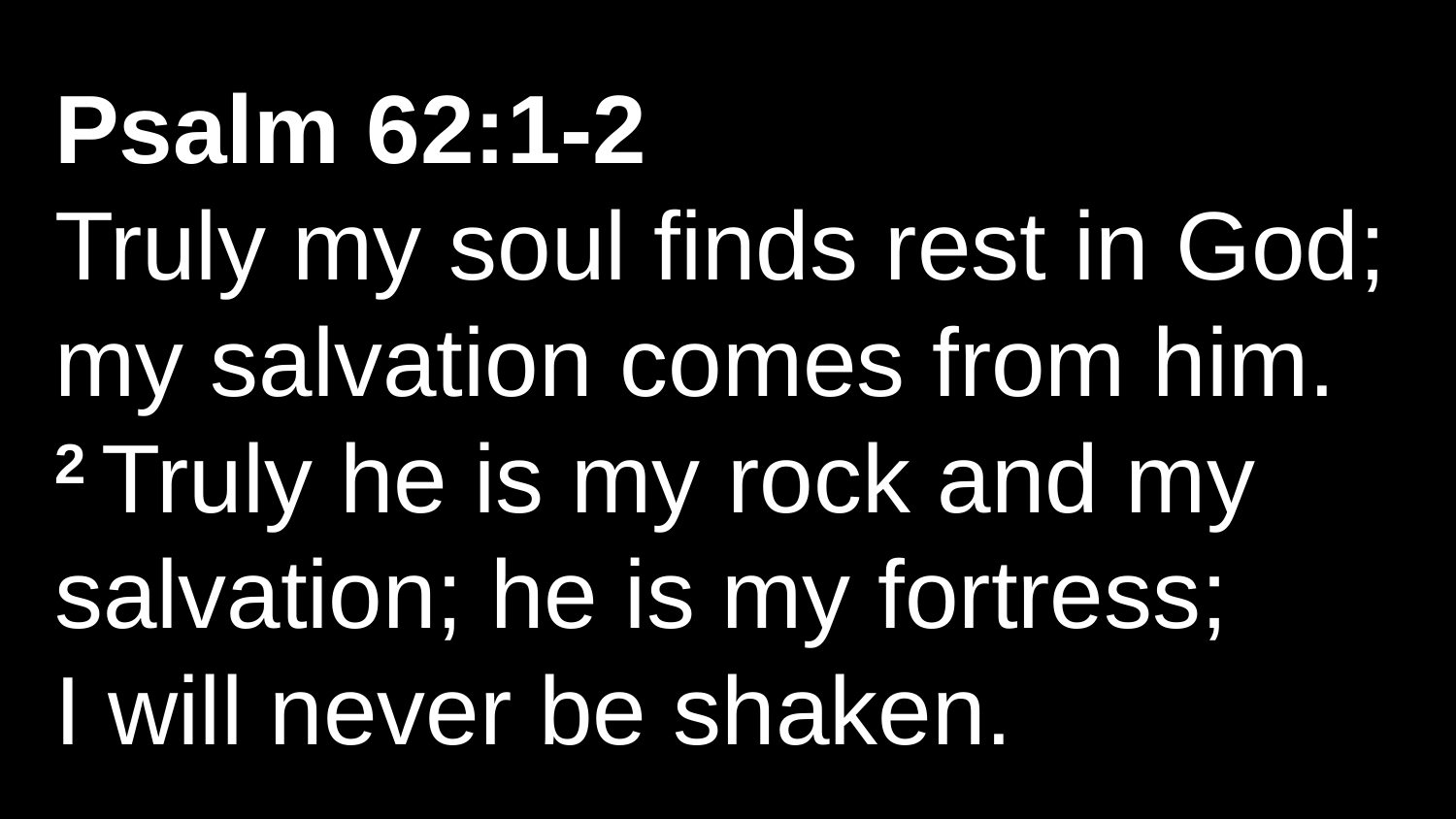

Psalm 62:1-2
Truly my soul finds rest in God; my salvation comes from him.
2 Truly he is my rock and my salvation; he is my fortress;
I will never be shaken.